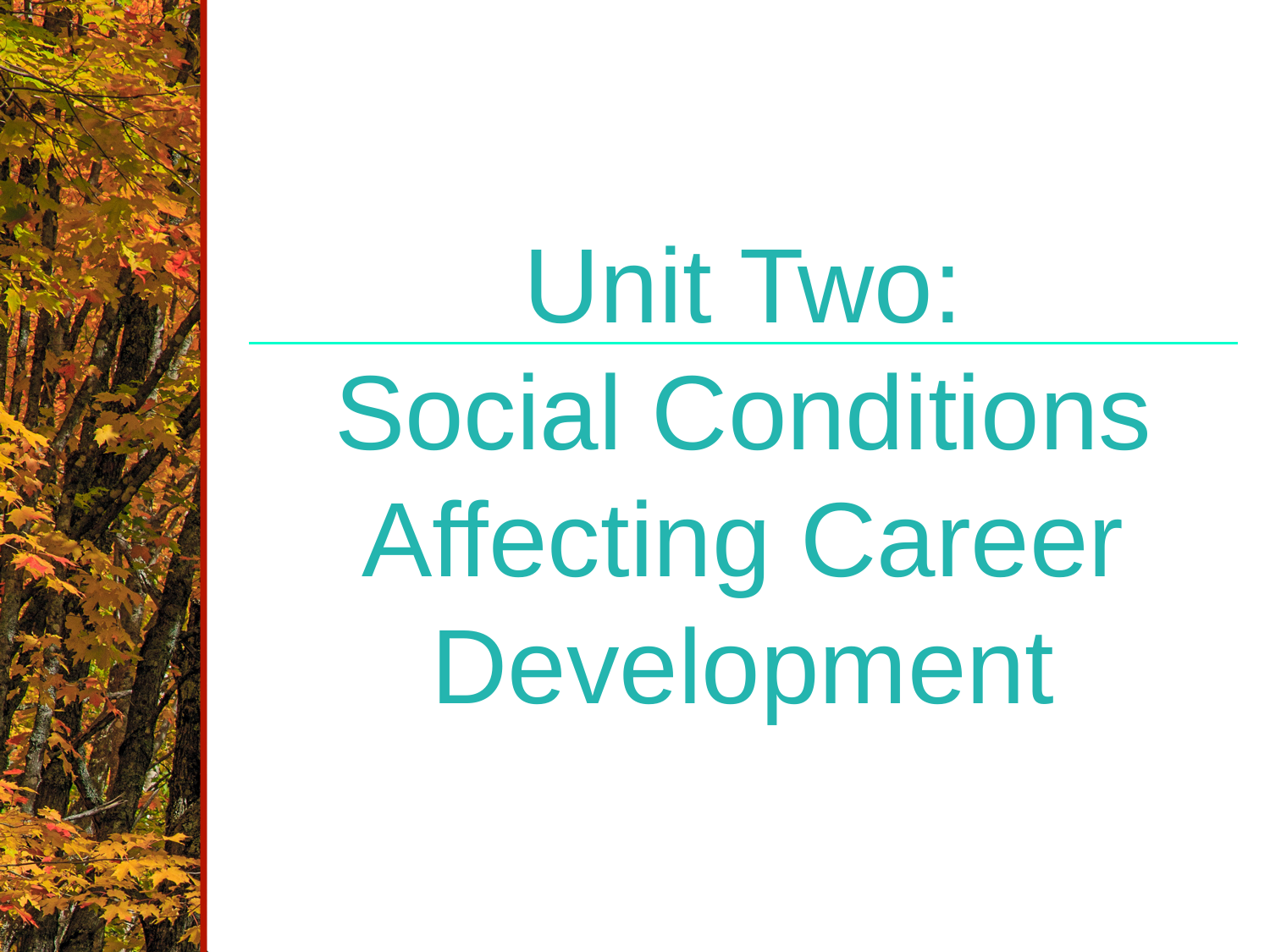

Unit Two:
Social Conditions Affecting Career Development